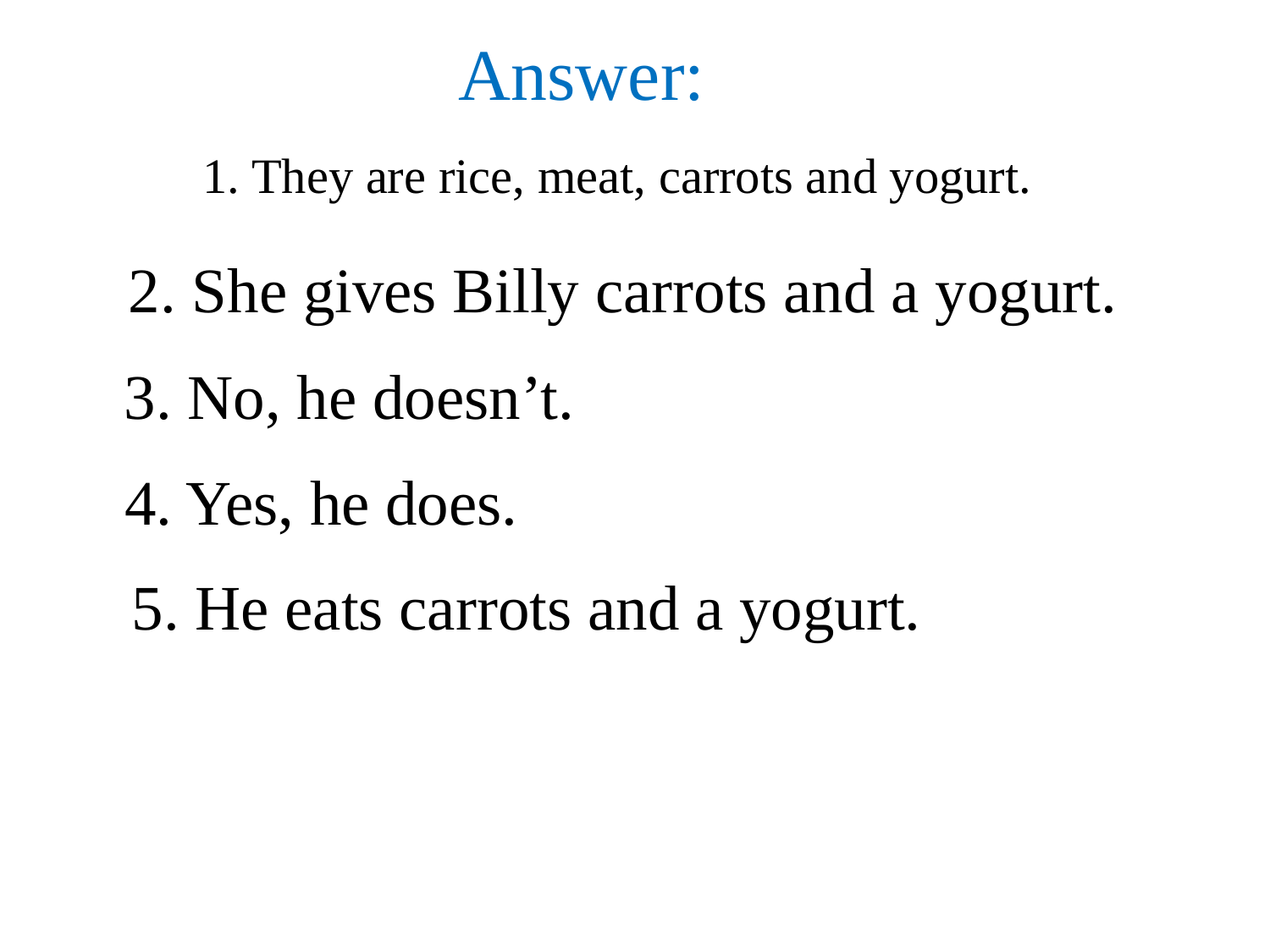

# Answer:
1. They are rice, meat, carrots and yogurt.
2. She gives Billy carrots and a yogurt.
3. No, he doesn’t.
4. Yes, he does.
5. He eats carrots and a yogurt.